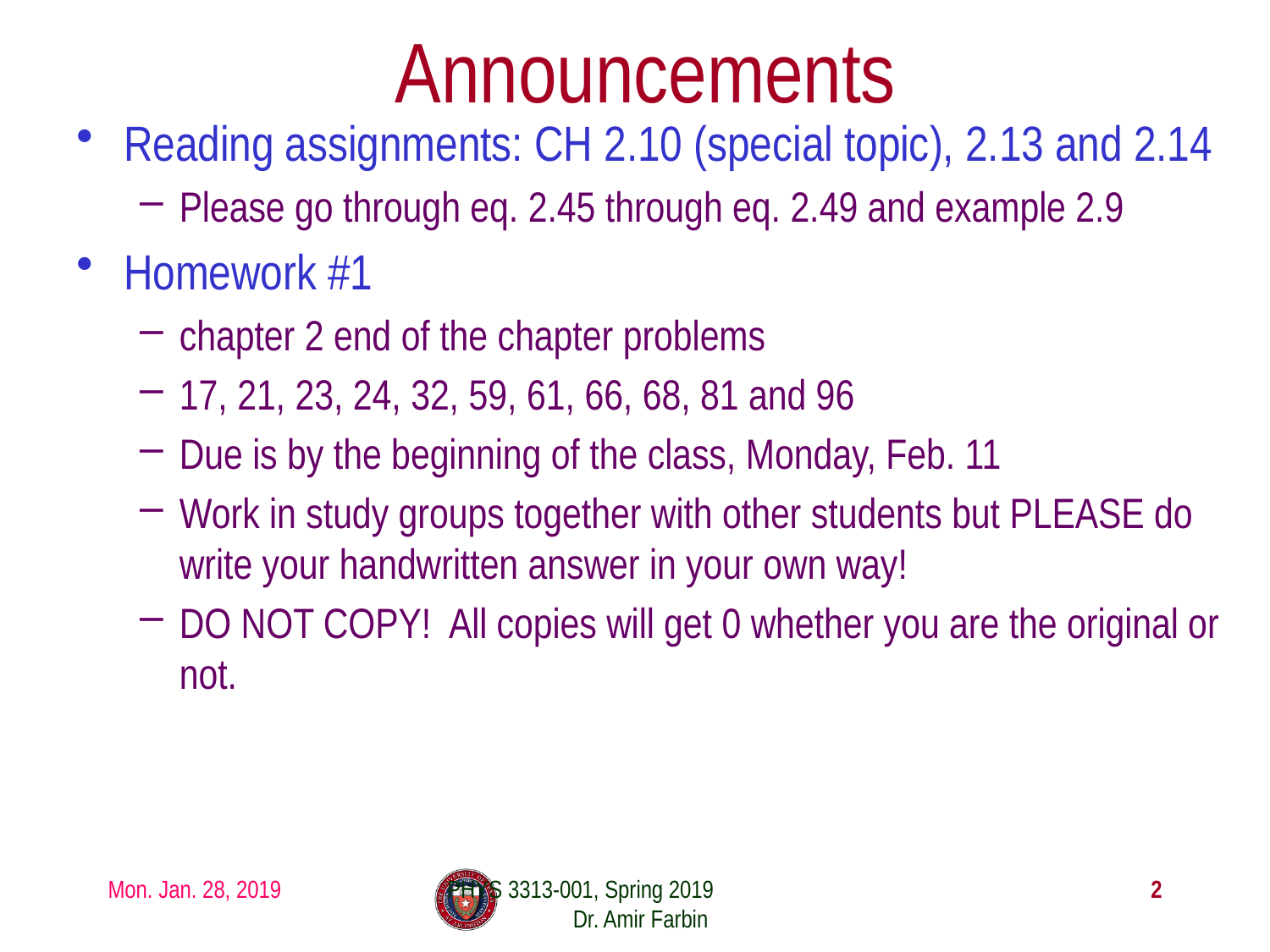

# Announcements
Reading assignments: CH 2.10 (special topic), 2.13 and 2.14
Please go through eq. 2.45 through eq. 2.49 and example 2.9
Homework #1
chapter 2 end of the chapter problems
17, 21, 23, 24, 32, 59, 61, 66, 68, 81 and 96
Due is by the beginning of the class, Monday, Feb. 11
Work in study groups together with other students but PLEASE do write your handwritten answer in your own way!
DO NOT COPY!  All copies will get 0 whether you are the original or not.
Mon. Jan. 28, 2019
PHYS 3313-001, Spring 2019                      Dr. Amir Farbin
2